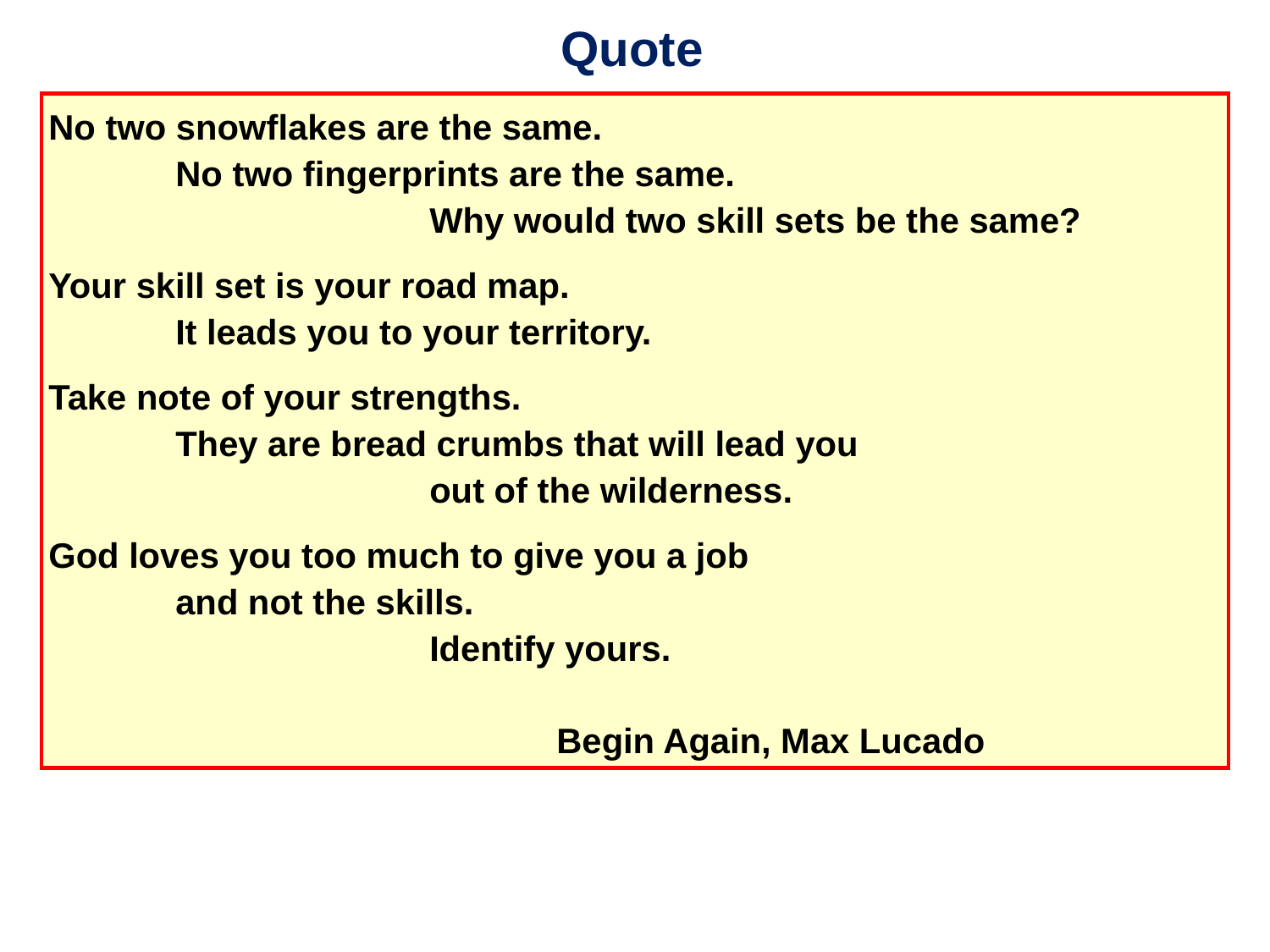

Quote
No two snowflakes are the same.
	No two fingerprints are the same.
			Why would two skill sets be the same?

Your skill set is your road map.
	It leads you to your territory.

Take note of your strengths.
	They are bread crumbs that will lead you
			out of the wilderness.

God loves you too much to give you a job
	and not the skills.
			Identify yours.
													Begin Again, Max Lucado